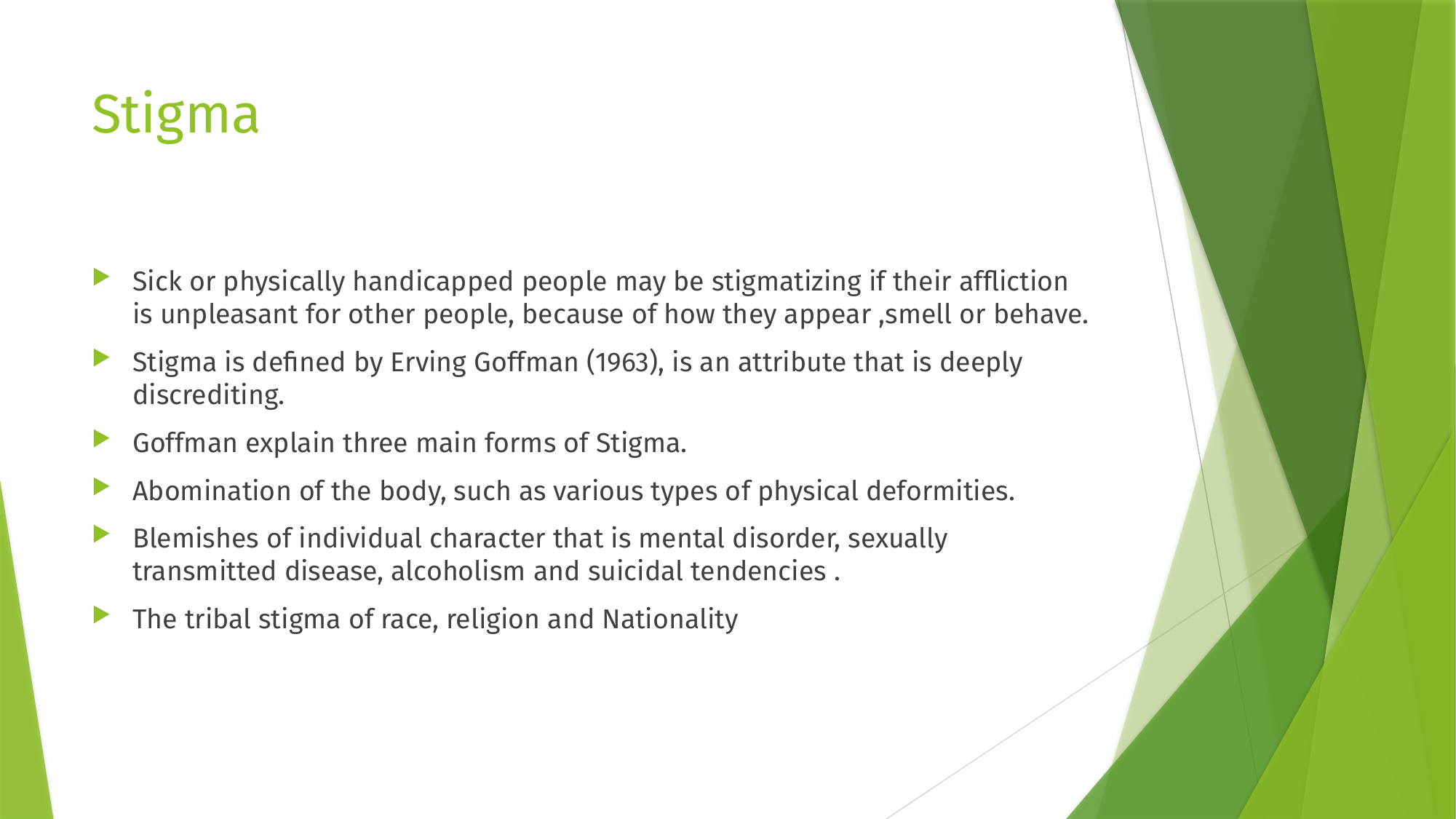

# Stigma
Sick or physically handicapped people may be stigmatizing if their affliction is unpleasant for other people, because of how they appear ,smell or behave.
Stigma is defined by Erving Goffman (1963), is an attribute that is deeply discrediting.
Goffman explain three main forms of Stigma.
Abomination of the body, such as various types of physical deformities.
Blemishes of individual character that is mental disorder, sexually transmitted disease, alcoholism and suicidal tendencies .
The tribal stigma of race, religion and Nationality